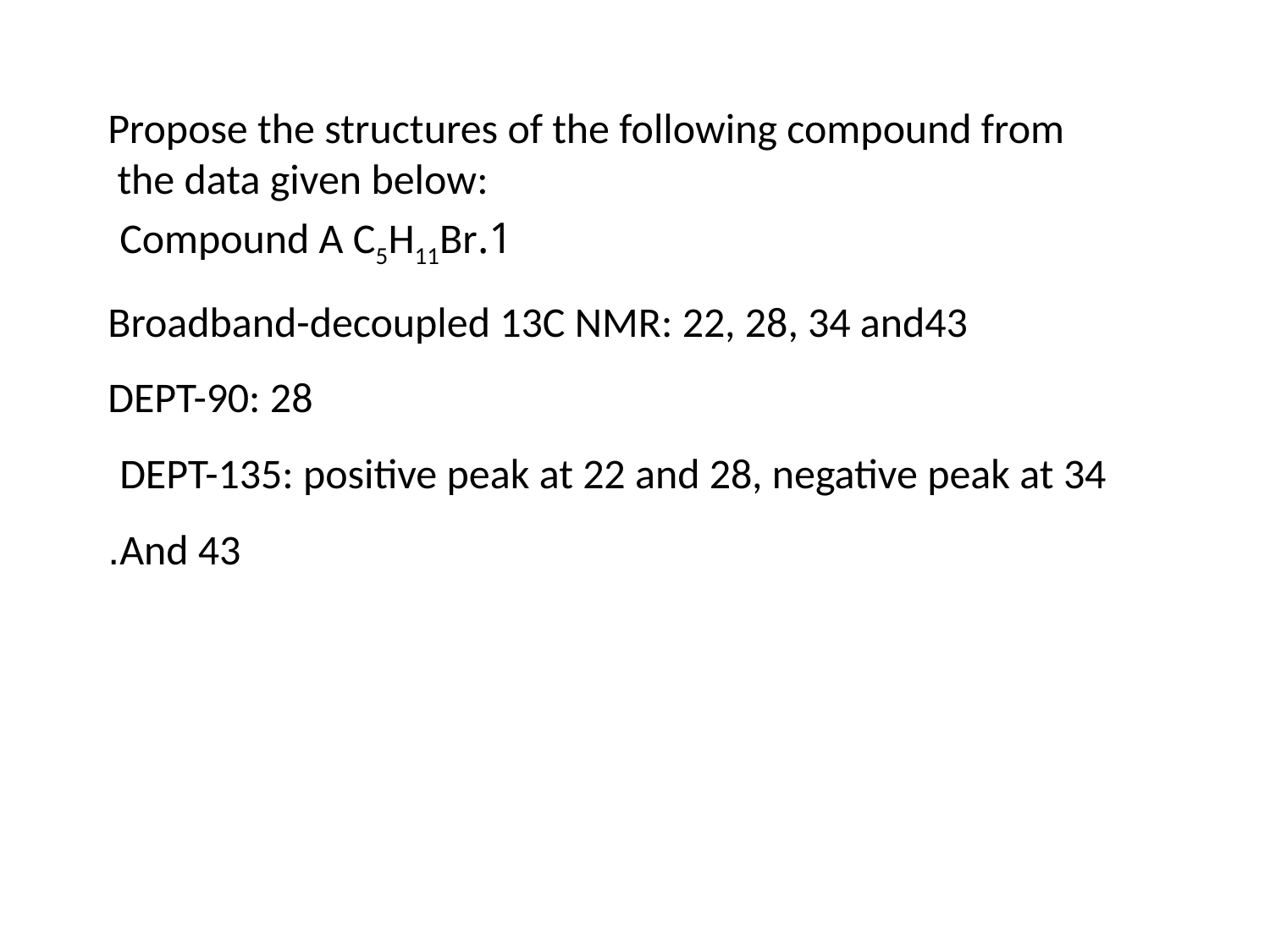

Propose the structures of the following compound from
 the data given below:
1.Compound A C5H11Br
Broadband-decoupled 13C NMR: 22, 28, 34 and43
DEPT-90: 28
DEPT-135: positive peak at 22 and 28, negative peak at 34
And 43.